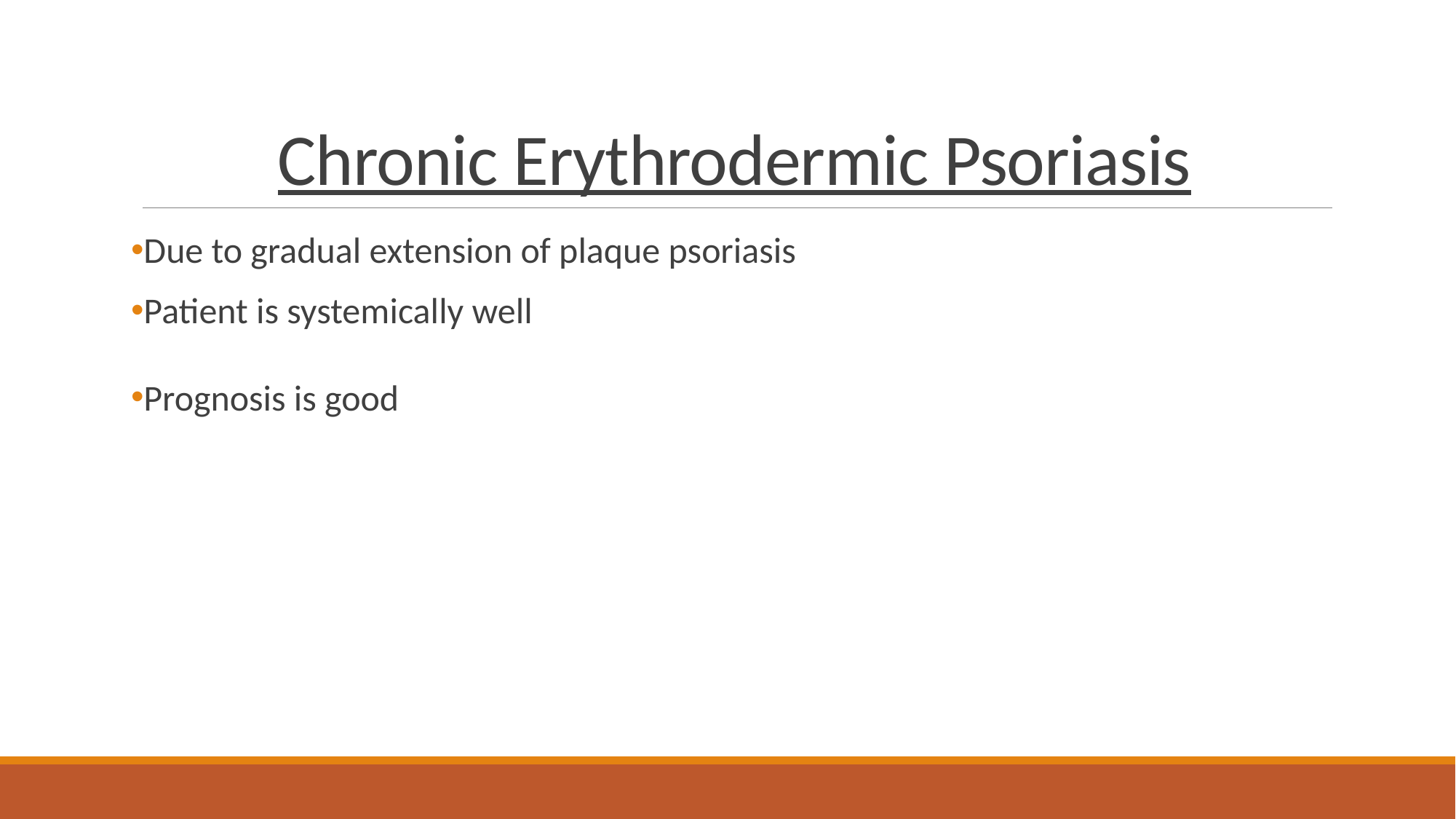

# Chronic Erythrodermic Psoriasis
Due to gradual extension of plaque psoriasis
Patient is systemically well
Prognosis is good